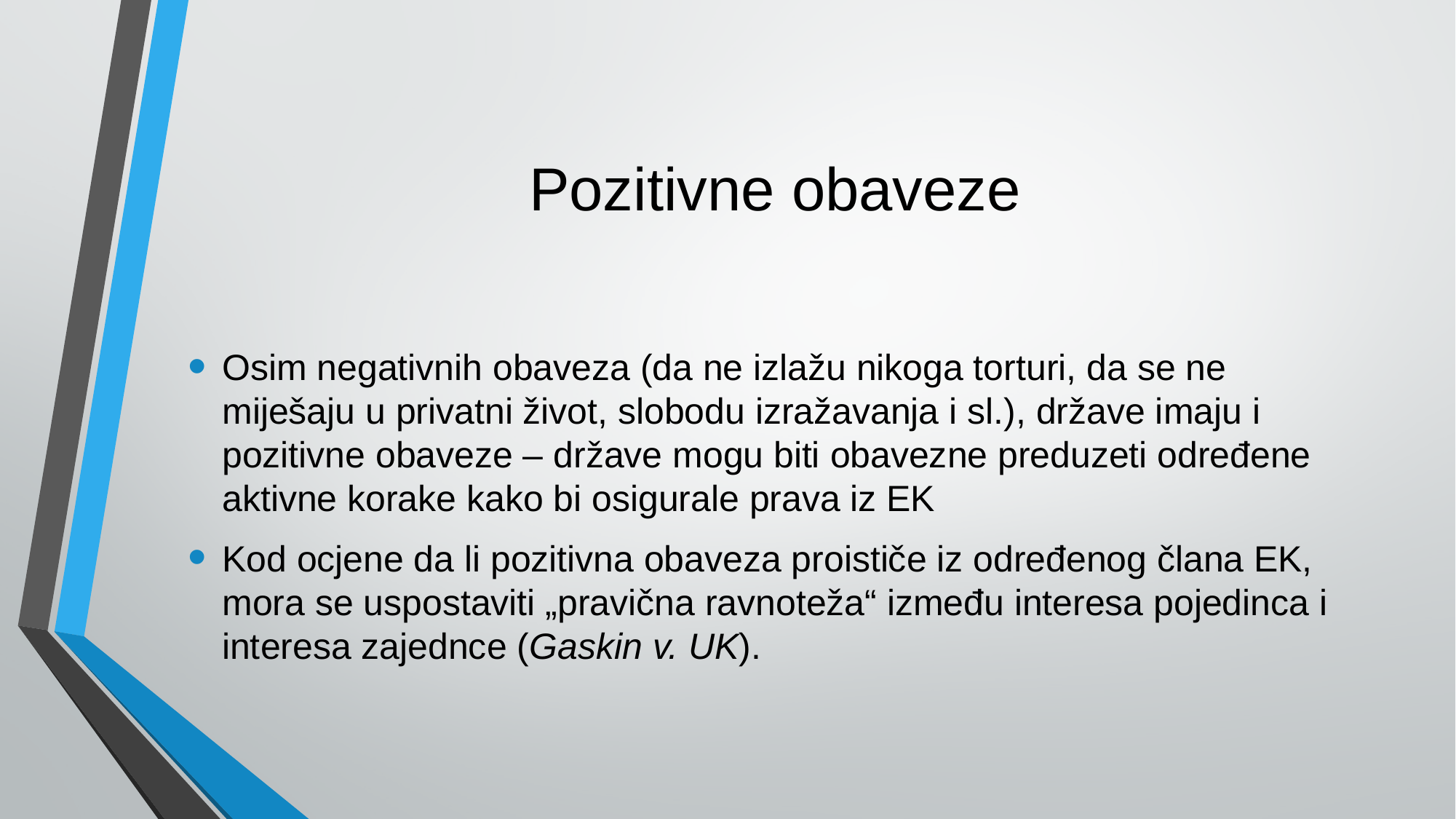

# Pozitivne obaveze
Osim negativnih obaveza (da ne izlažu nikoga torturi, da se ne miješaju u privatni život, slobodu izražavanja i sl.), države imaju i pozitivne obaveze – države mogu biti obavezne preduzeti određene aktivne korake kako bi osigurale prava iz EK
Kod ocjene da li pozitivna obaveza proističe iz određenog člana EK, mora se uspostaviti „pravična ravnoteža“ između interesa pojedinca i interesa zajednce (Gaskin v. UK).